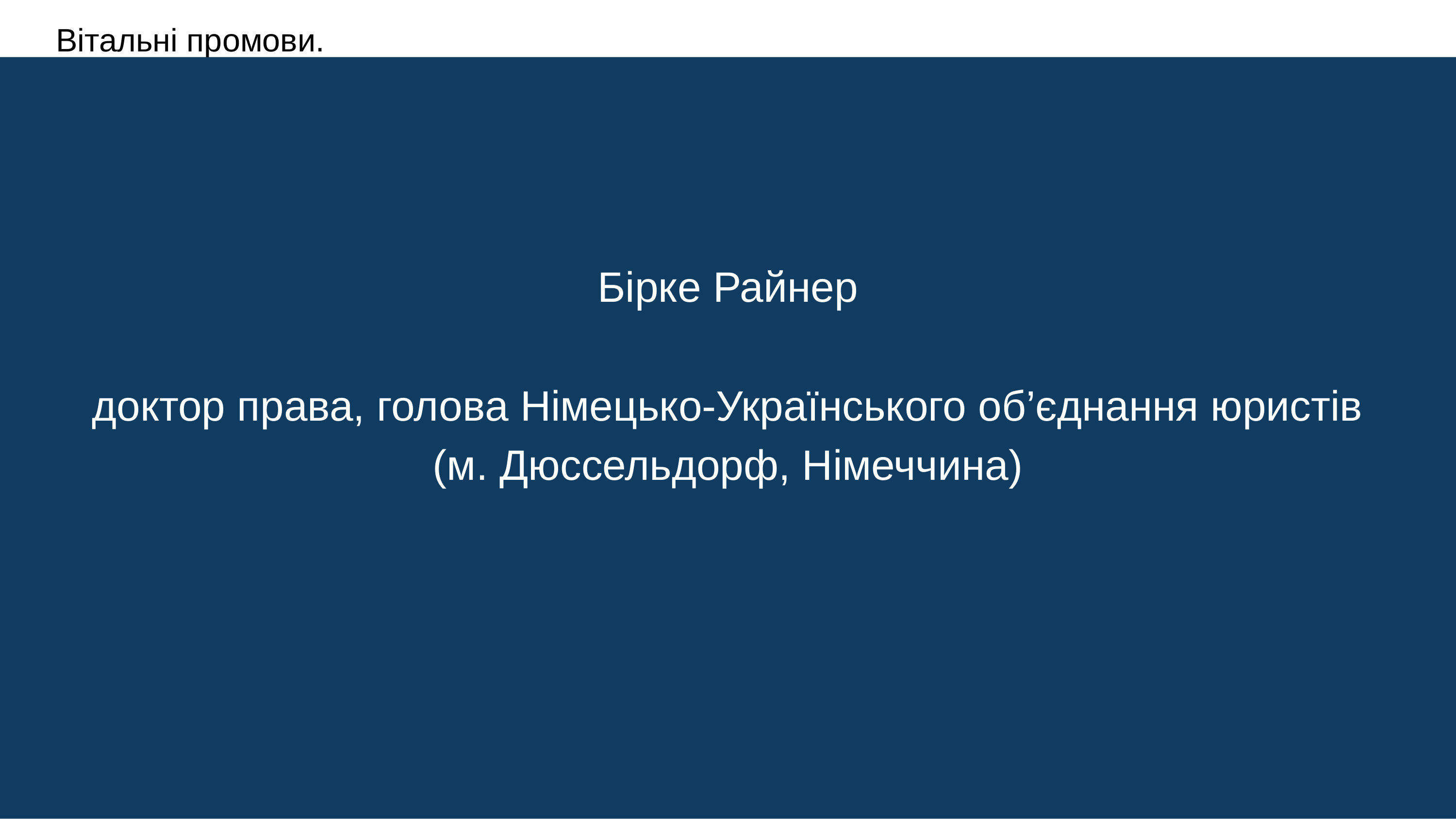

Вітальні промови.

Бірке Райнер

доктор права, голова Німецько-Українського об’єднання юристів (м. Дюссельдорф, Німеччина)